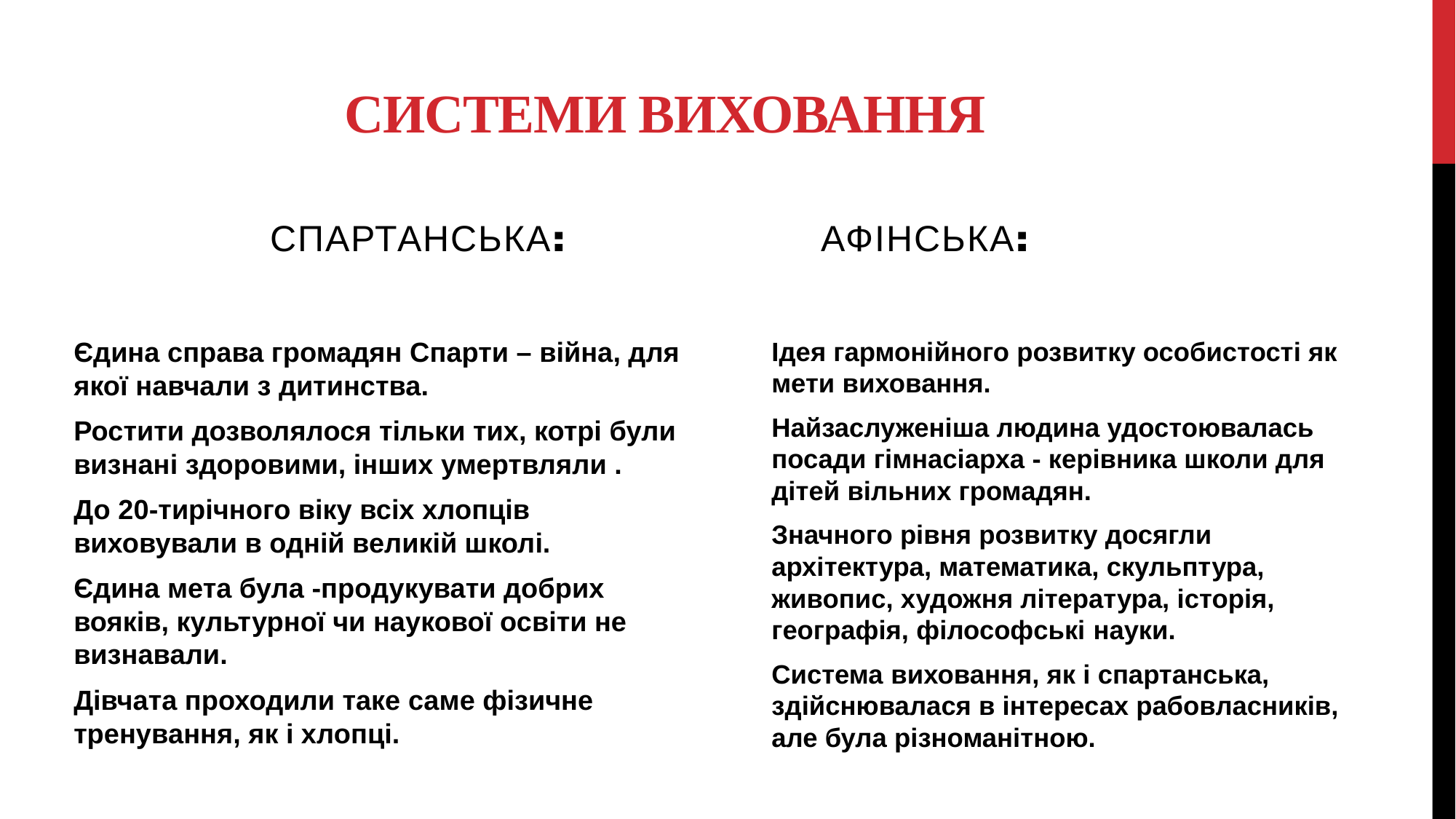

# Системи виховання
Спартанська:
Афінська:
Єдина справа громадян Спарти – війна, для якої навчали з дитинства.
Ростити дозволялося тільки тих, котрі були визнані здоровими, інших умертвляли .
До 20-тирічного віку всіх хлопців виховували в одній великій школі.
Єдина мета була -продукувати добрих вояків, культурної чи наукової освіти не визнавали.
Дівчата проходили таке саме фізичне тренування, як і хлопці.
Ідея гармонійного розвитку особистості як мети виховання.
Найзаслуженіша людина удостоювалась посади гімнасіарха - керівника школи для дітей вільних громадян.
Значного рівня розвитку досягли архітектура, математика, скульптура, живопис, художня література, історія, географія, філософські науки.
Система виховання, як і спартанська, здійснювалася в інтересах рабовласників, але була різноманітною.